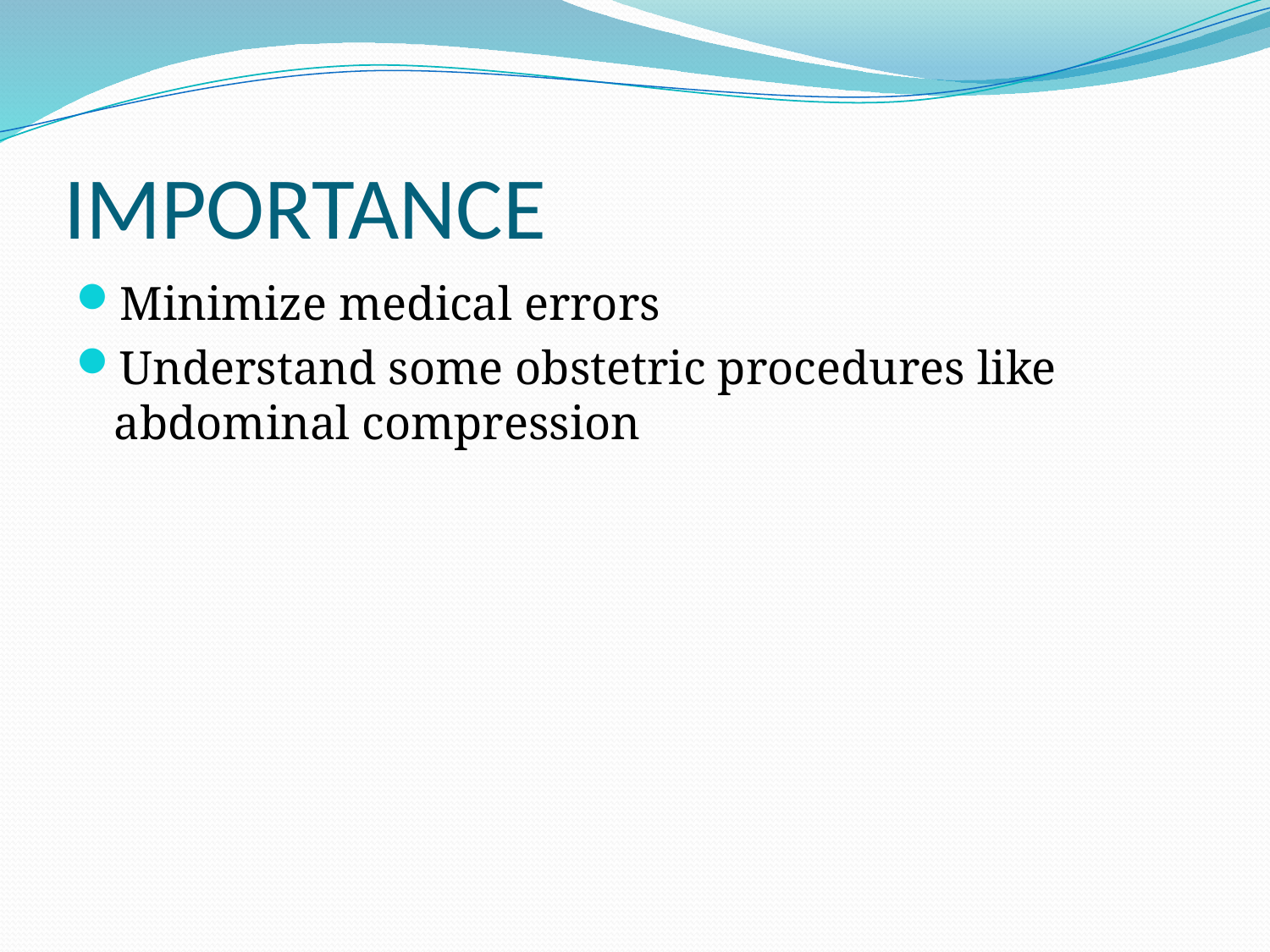

# IMPORTANCE
Minimize medical errors
Understand some obstetric procedures like abdominal compression